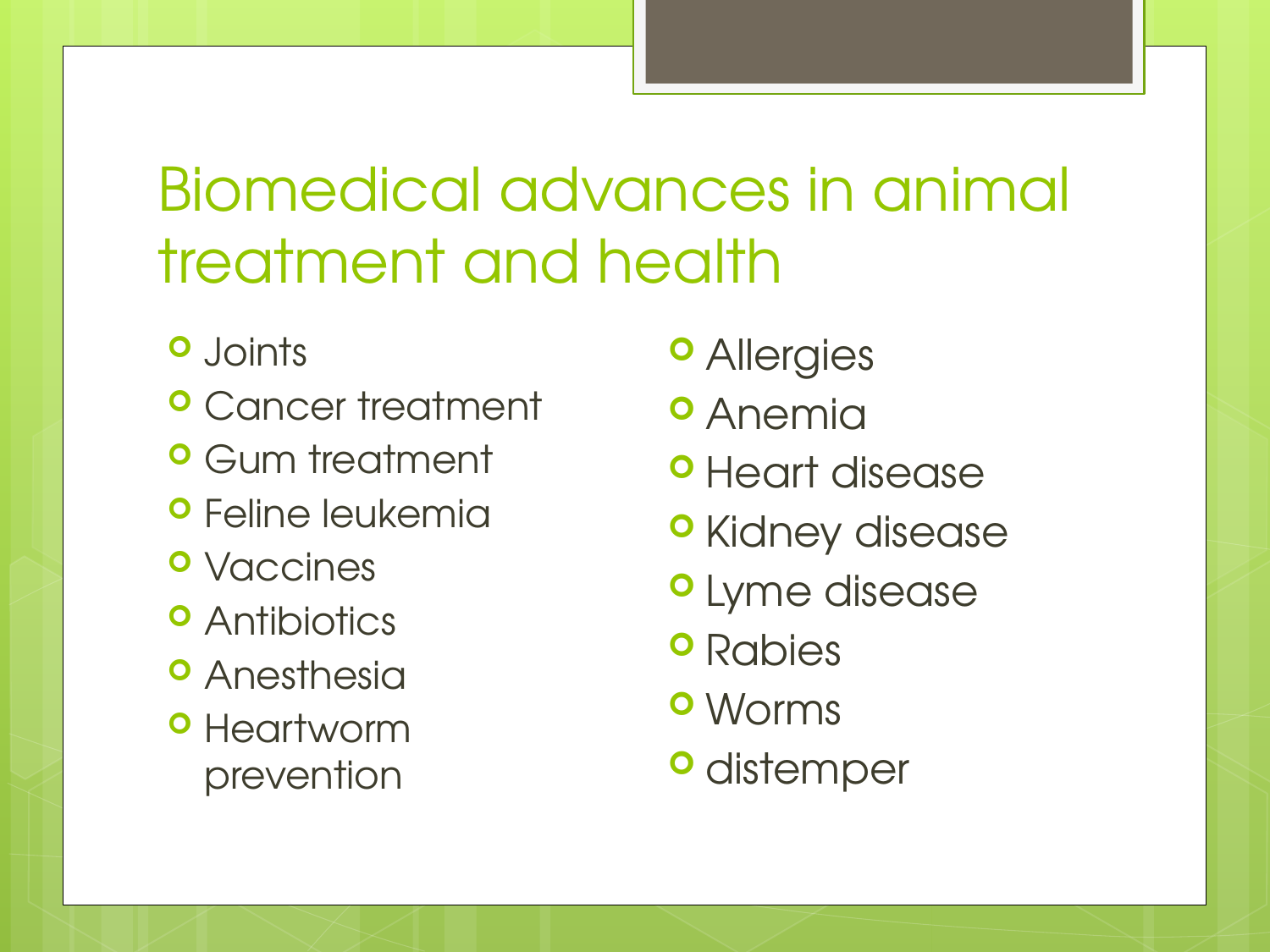

# Biomedical advances in animal treatment and health
Allergies
Anemia
Heart disease
Kidney disease
Lyme disease
Rabies
Worms
distemper
Joints
Cancer treatment
Gum treatment
Feline leukemia
Vaccines
Antibiotics
Anesthesia
Heartworm prevention